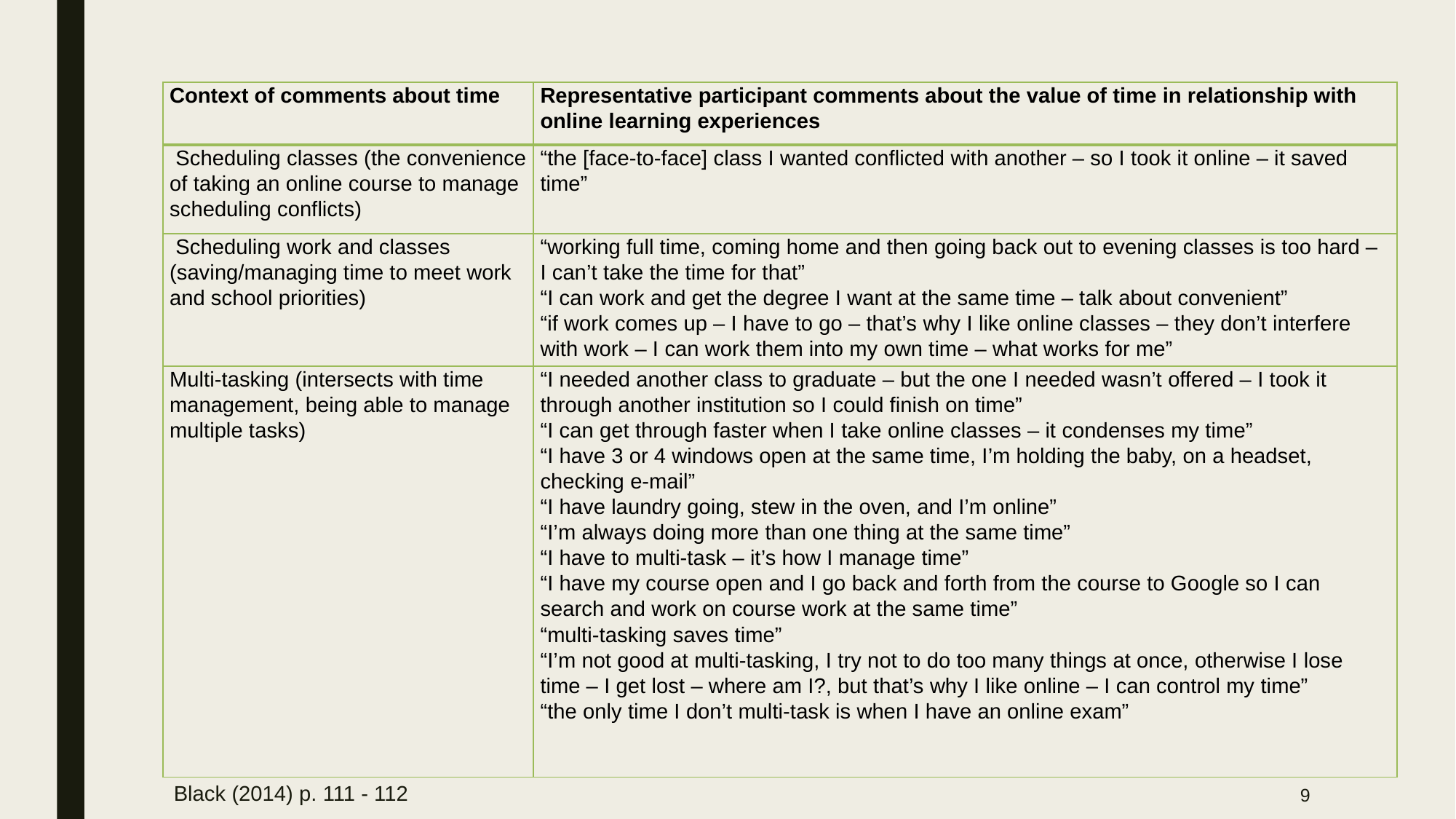

| Context of comments about time | Representative participant comments about the value of time in relationship with online learning experiences |
| --- | --- |
| Scheduling classes (the convenience of taking an online course to manage scheduling conflicts) | “the [face-to-face] class I wanted conflicted with another – so I took it online – it saved time” |
| Scheduling work and classes (saving/managing time to meet work and school priorities) | “working full time, coming home and then going back out to evening classes is too hard – I can’t take the time for that” “I can work and get the degree I want at the same time – talk about convenient” “if work comes up – I have to go – that’s why I like online classes – they don’t interfere with work – I can work them into my own time – what works for me” |
| Multi-tasking (intersects with time management, being able to manage multiple tasks) | “I needed another class to graduate – but the one I needed wasn’t offered – I took it through another institution so I could finish on time” “I can get through faster when I take online classes – it condenses my time” “I have 3 or 4 windows open at the same time, I’m holding the baby, on a headset, checking e-mail” “I have laundry going, stew in the oven, and I’m online” “I’m always doing more than one thing at the same time” “I have to multi-task – it’s how I manage time” “I have my course open and I go back and forth from the course to Google so I can search and work on course work at the same time” “multi-tasking saves time” “I’m not good at multi-tasking, I try not to do too many things at once, otherwise I lose time – I get lost – where am I?, but that’s why I like online – I can control my time” “the only time I don’t multi-task is when I have an online exam” |
Black (2014) p. 111 - 112
9